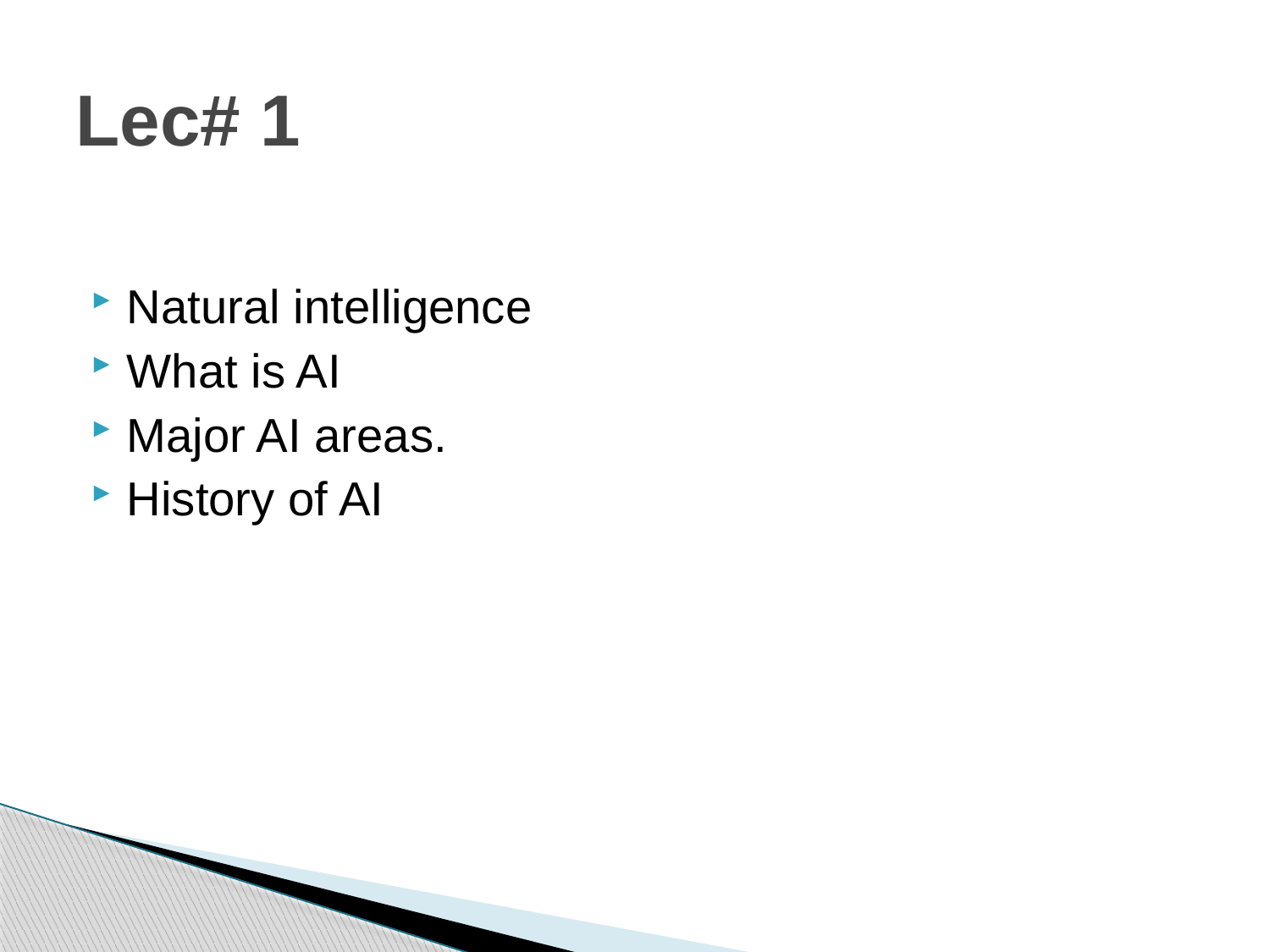

# Lec# 1

Natural intelligence
What is AI
Major AI areas.
History of AI